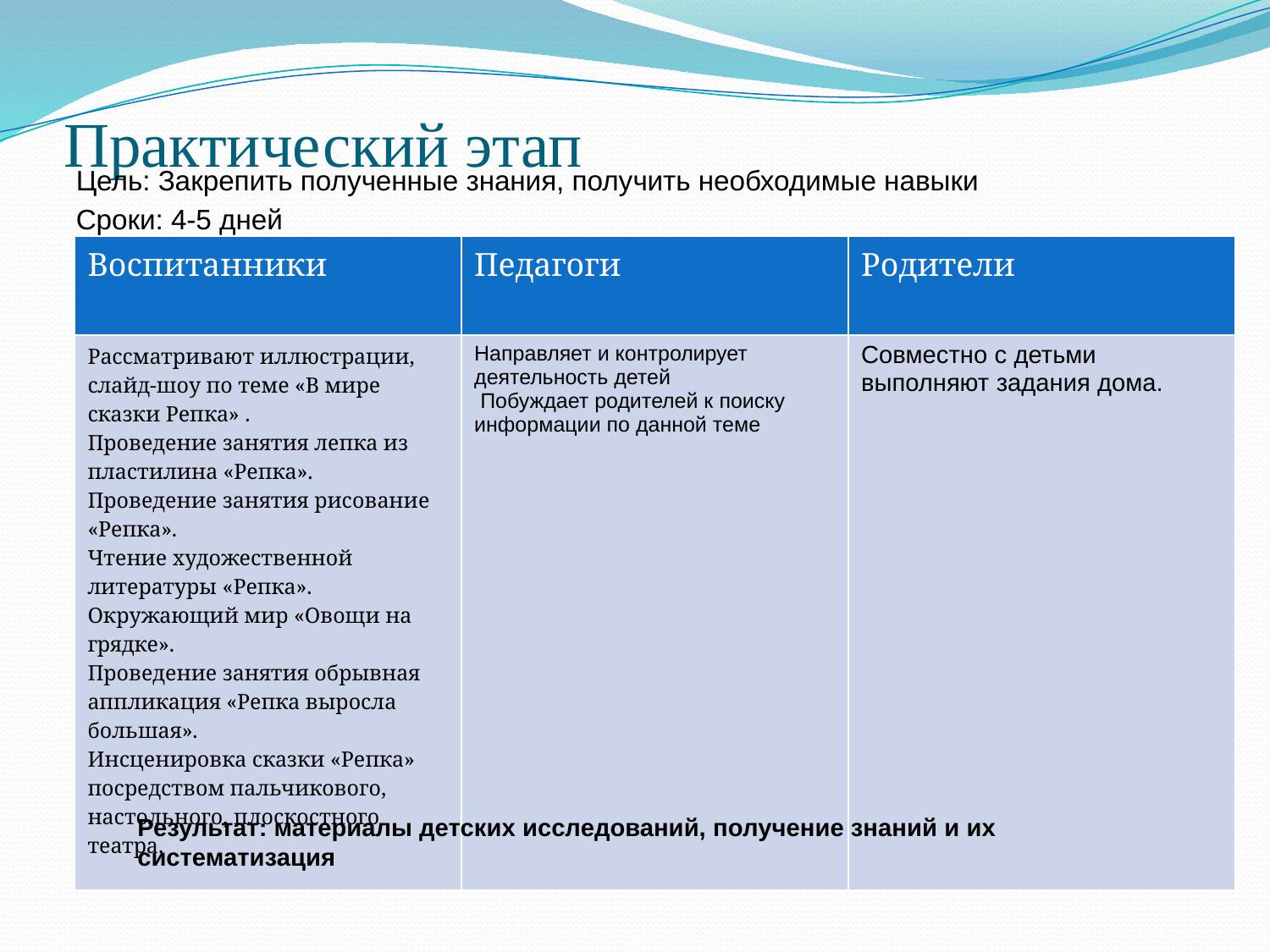

# Практический этап
Цель: Закрепить полученные знания, получить необходимые навыки
Сроки: 4-5 дней

Результат: материалы детских исследований, получение знаний и их систематизация
| Воспитанники | Педагоги | Родители |
| --- | --- | --- |
| Рассматривают иллюстрации, слайд-шоу по теме «В мире сказки Репка» . Проведение занятия лепка из пластилина «Репка». Проведение занятия рисование «Репка». Чтение художественной литературы «Репка». Окружающий мир «Овощи на грядке». Проведение занятия обрывная аппликация «Репка выросла большая». Инсценировка сказки «Репка» посредством пальчикового, настольного, плоскостного театра. | Направляет и контролирует деятельность детей Побуждает родителей к поиску информации по данной теме | Совместно с детьми выполняют задания дома. |
Результат: материалы детских исследований, получение знаний и их систематизация